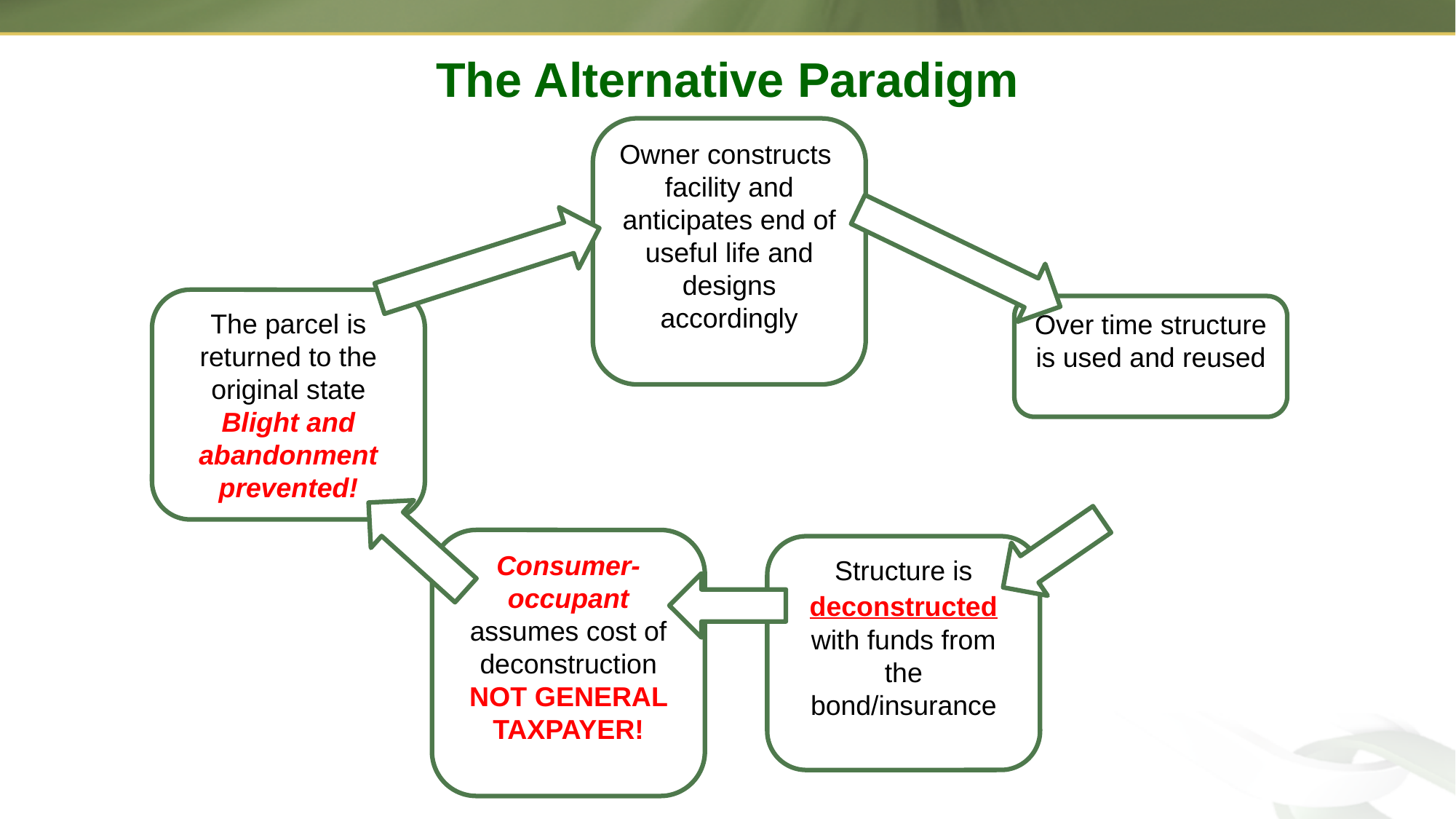

The Alternative Paradigm

Owner constructs  facility and anticipates end of useful life and designs accordingly

The parcel is returned to the original state
Blight and abandonment prevented!
Over time structure is used and reused

Consumer-occupant assumes cost of deconstruction
NOT GENERAL TAXPAYER!

Structure is deconstructed with funds from the bond/insurance